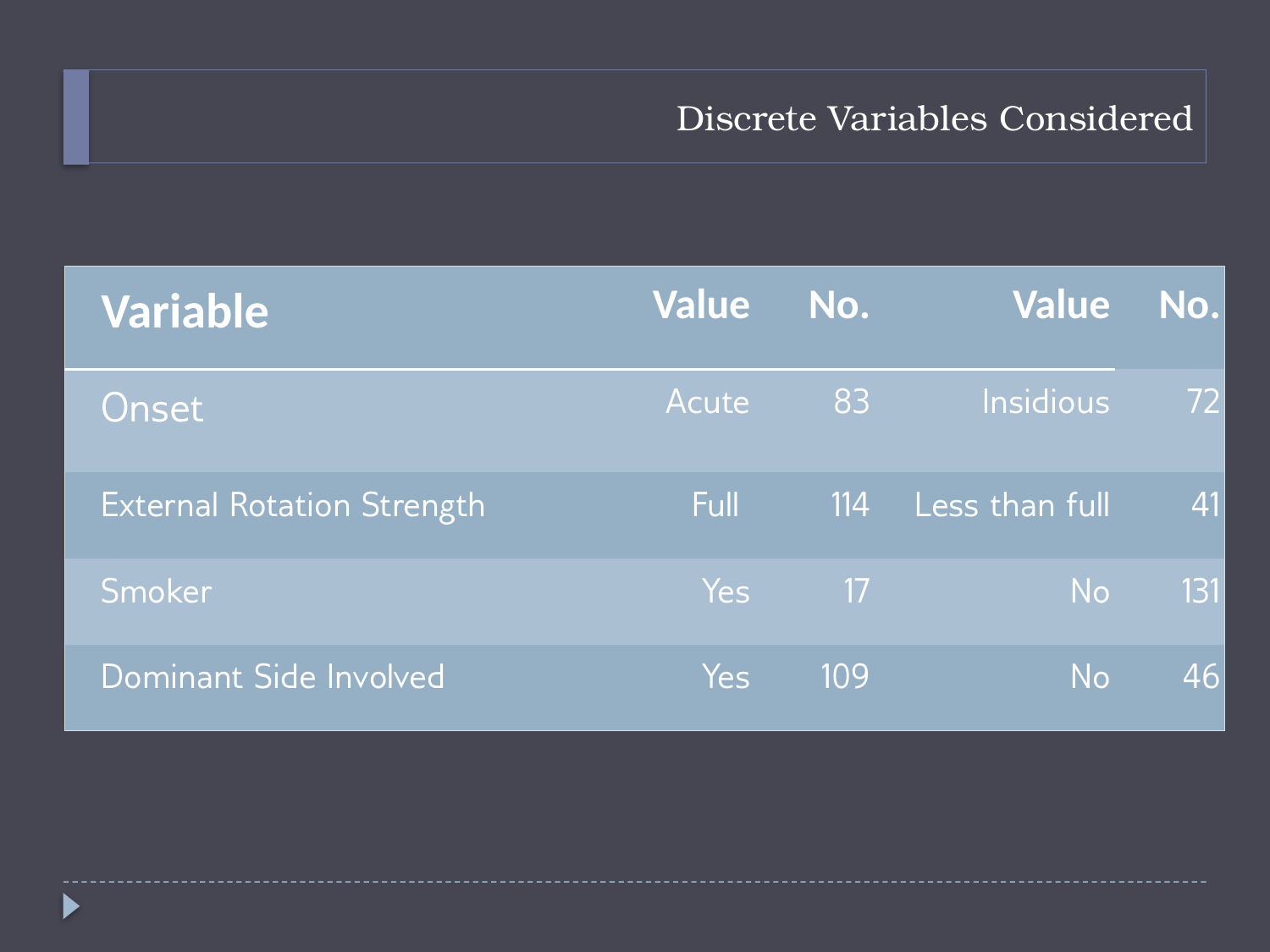

# Discrete Variables Considered

| Variable | Value | No. | Value | No. |
| --- | --- | --- | --- | --- |
| Onset | Acute | 83 | Insidious | 72 |
| External Rotation Strength | Full | 114 | Less than full | 41 |
| Smoker | Yes | 17 | No | 131 |
| Dominant Side Involved | Yes | 109 | No | 46 |